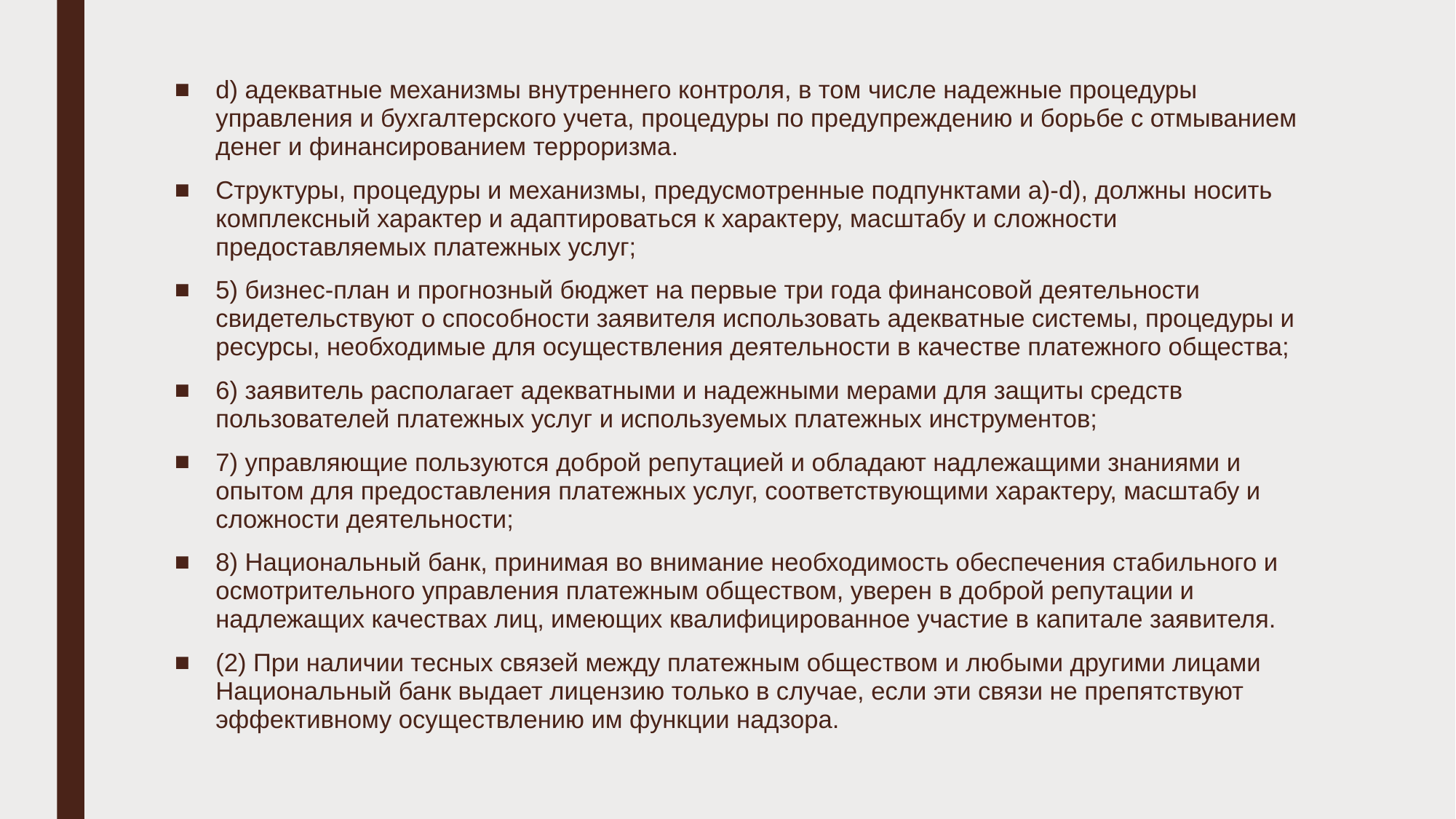

d) адекватные механизмы внутреннего контроля, в том числе надежные процедуры управления и бухгалтерского учета, процедуры по предупреждению и борьбе с отмыванием денег и финансированием терроризма.
Структуры, процедуры и механизмы, предусмотренные подпунктами а)-d), должны носить комплексный характер и адаптироваться к характеру, масштабу и сложности предоставляемых платежных услуг;
5) бизнес-план и прогнозный бюджет на первые три года финансовой деятельности свидетельствуют о способности заявителя использовать адекватные системы, процедуры и ресурсы, необходимые для осуществления деятельности в качестве платежного общества;
6) заявитель располагает адекватными и надежными мерами для защиты средств пользователей платежных услуг и используемых платежных инструментов;
7) управляющие пользуются доброй репутацией и обладают надлежащими знаниями и опытом для предоставления платежных услуг, соответствующими характеру, масштабу и сложности деятельности;
8) Национальный банк, принимая во внимание необходимость обеспечения стабильного и осмотрительного управления платежным обществом, уверен в доброй репутации и надлежащих качествах лиц, имеющих квалифицированное участие в капитале заявителя.
(2) При наличии тесных связей между платежным обществом и любыми другими лицами Национальный банк выдает лицензию только в случае, если эти связи не препятствуют эффективному осуществлению им функции надзора.